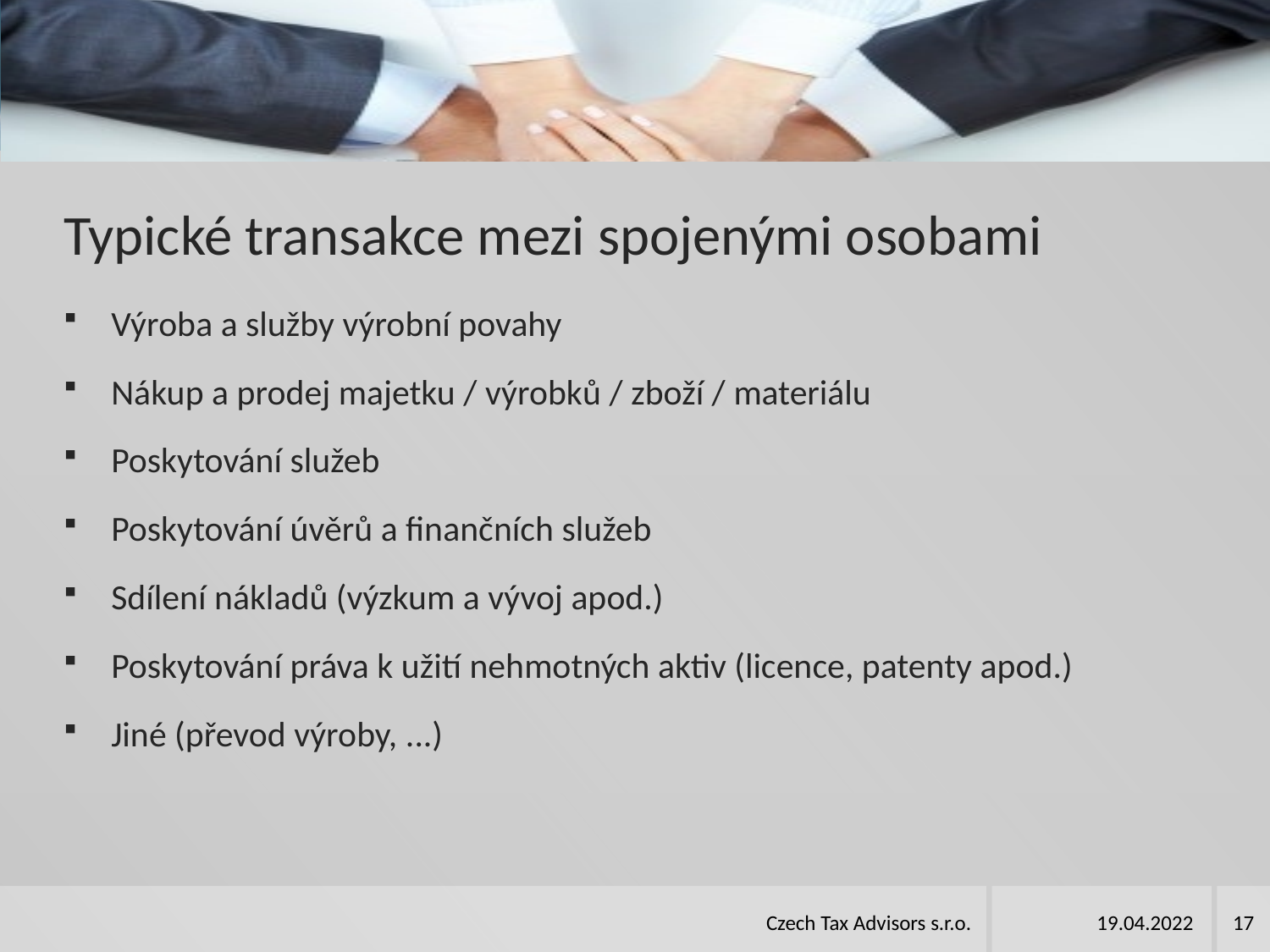

# Typické transakce mezi spojenými osobami
Výroba a služby výrobní povahy
Nákup a prodej majetku / výrobků / zboží / materiálu
Poskytování služeb
Poskytování úvěrů a finančních služeb
Sdílení nákladů (výzkum a vývoj apod.)
Poskytování práva k užití nehmotných aktiv (licence, patenty apod.)
Jiné (převod výroby, ...)
Czech Tax Advisors s.r.o.
19.04.2022
17